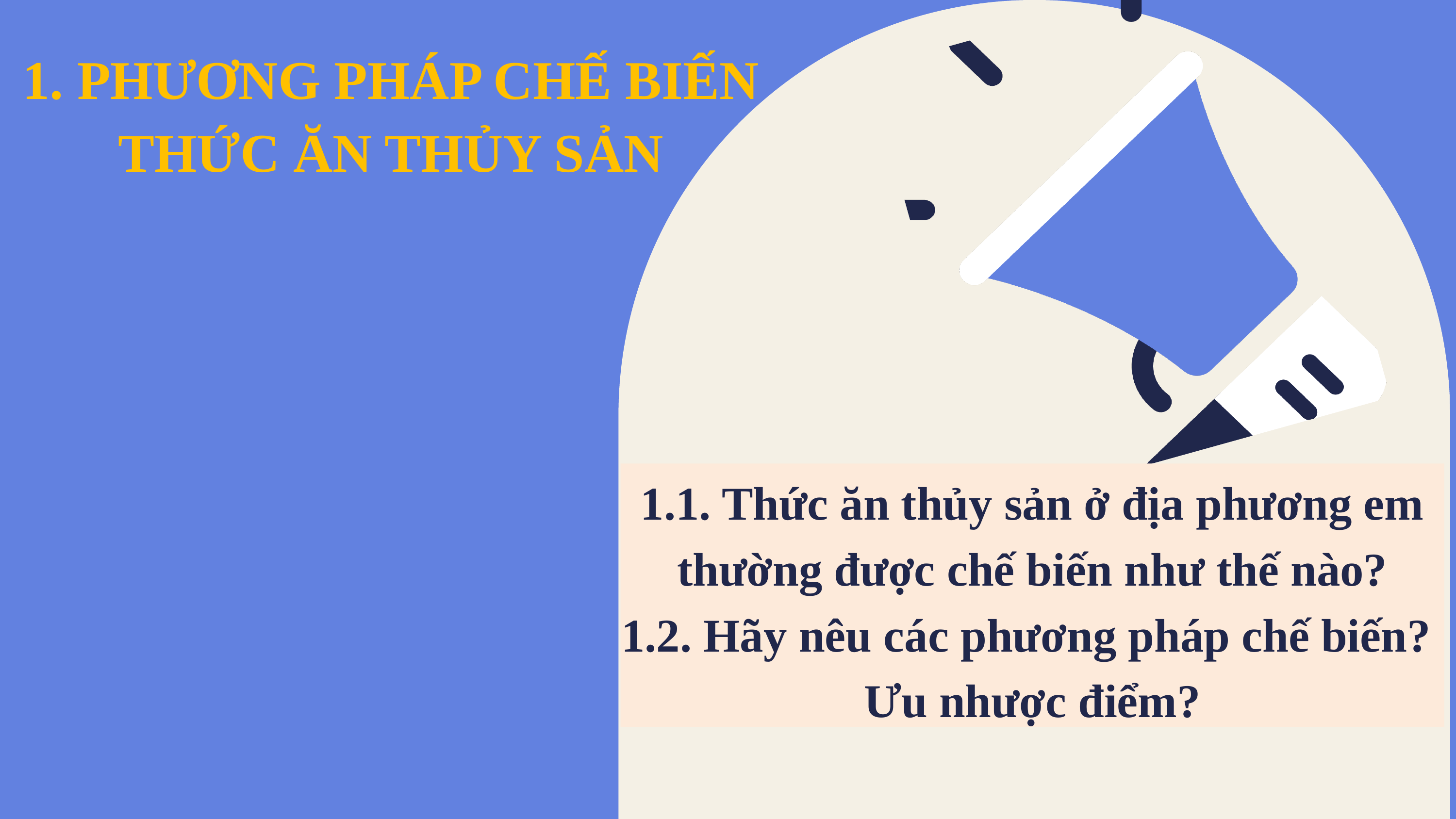

1. PHƯƠNG PHÁP CHẾ BIẾN THỨC ĂN THỦY SẢN

1.1. Thức ăn thủy sản ở địa phương em thường được chế biến như thế nào?
1.2. Hãy nêu các phương pháp chế biến?  Ưu nhược điểm?